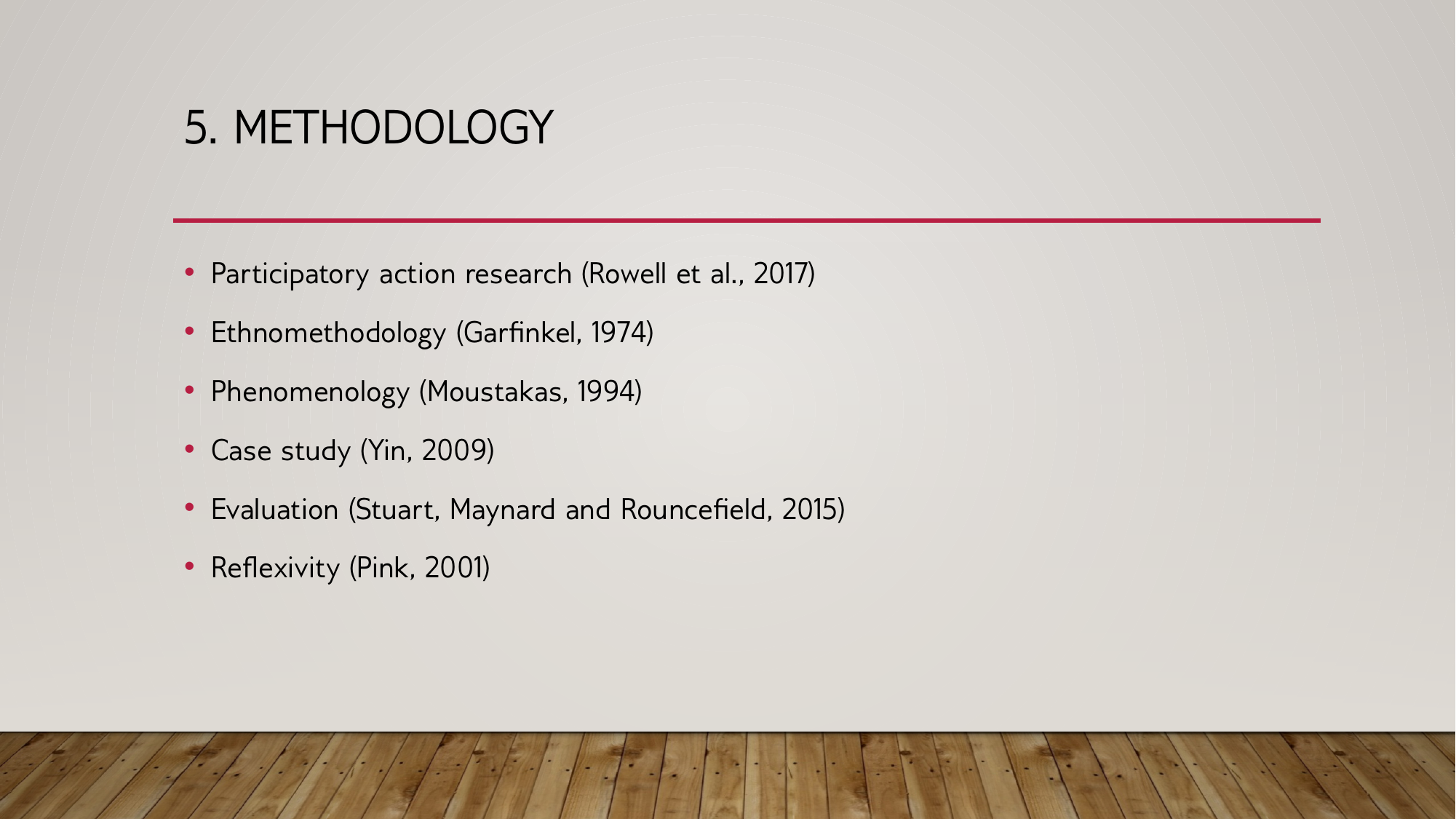

# 5. methodology
Participatory action research (Rowell et al., 2017)
Ethnomethodology (Garfinkel, 1974)
Phenomenology (Moustakas, 1994)
Case study (Yin, 2009)
Evaluation (Stuart, Maynard and Rouncefield, 2015)
Reflexivity (Pink, 2001)